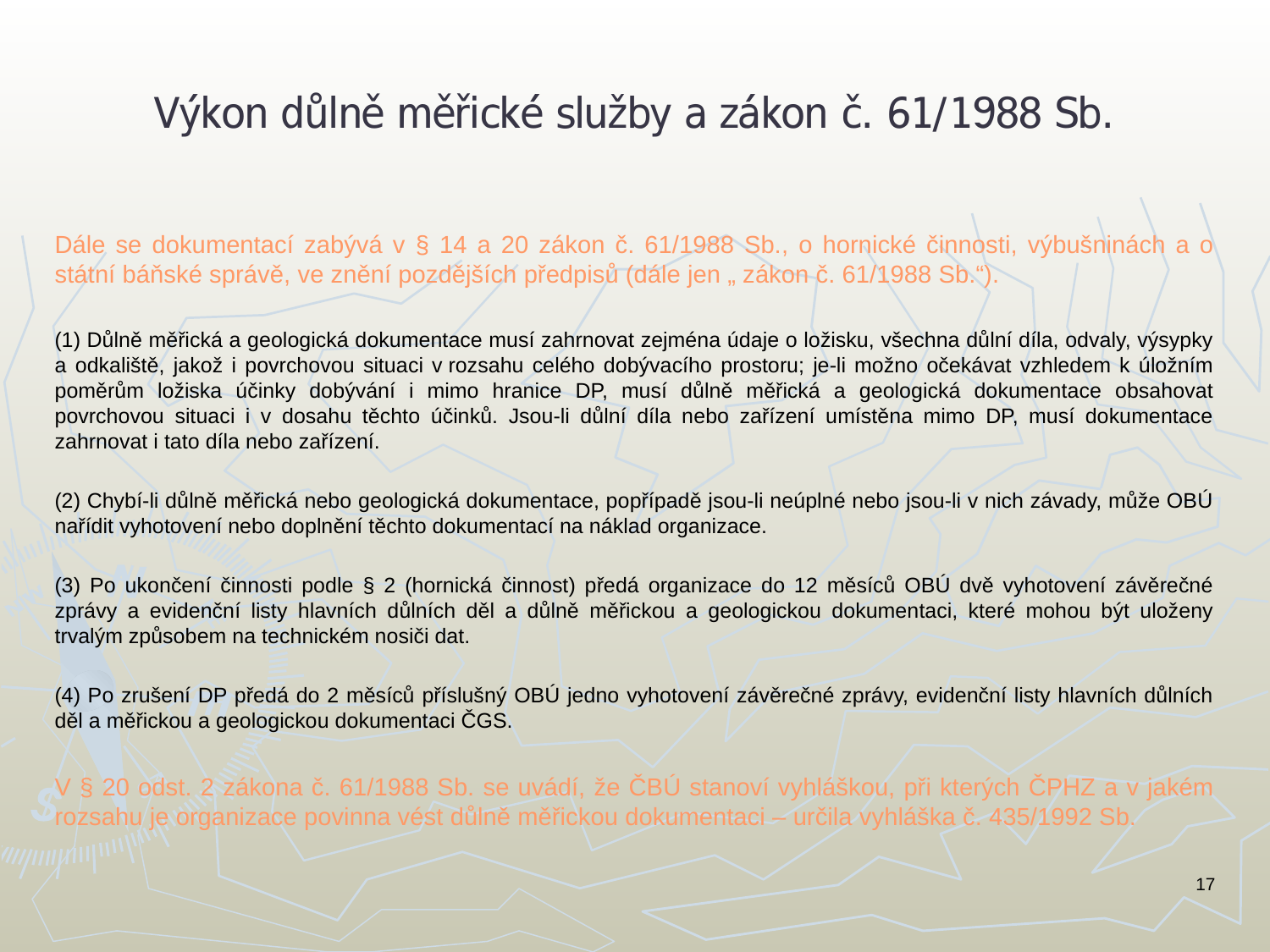

# Výkon důlně měřické služby a zákon č. 61/1988 Sb.
Dále se dokumentací zabývá v § 14 a 20 zákon č. 61/1988 Sb., o hornické činnosti, výbušninách a o státní báňské správě, ve znění pozdějších předpisů (dále jen „ zákon č. 61/1988 Sb.“).

(1) Důlně měřická a geologická dokumentace musí zahrnovat zejména údaje o ložisku, všechna důlní díla, odvaly, výsypky a odkaliště, jakož i povrchovou situaci v rozsahu celého dobývacího prostoru; je-li možno očekávat vzhledem k úložním poměrům ložiska účinky dobývání i mimo hranice DP, musí důlně měřická a geologická dokumentace obsahovat povrchovou situaci i v dosahu těchto účinků. Jsou-li důlní díla nebo zařízení umístěna mimo DP, musí dokumentace zahrnovat i tato díla nebo zařízení.

(2) Chybí-li důlně měřická nebo geologická dokumentace, popřípadě jsou-li neúplné nebo jsou-li v nich závady, může OBÚ nařídit vyhotovení nebo doplnění těchto dokumentací na náklad organizace.

(3) Po ukončení činnosti podle § 2 (hornická činnost) předá organizace do 12 měsíců OBÚ dvě vyhotovení závěrečné zprávy a evidenční listy hlavních důlních děl a důlně měřickou a geologickou dokumentaci, které mohou být uloženy trvalým způsobem na technickém nosiči dat.

(4) Po zrušení DP předá do 2 měsíců příslušný OBÚ jedno vyhotovení závěrečné zprávy, evidenční listy hlavních důlních děl a měřickou a geologickou dokumentaci ČGS.

V § 20 odst. 2 zákona č. 61/1988 Sb. se uvádí, že ČBÚ stanoví vyhláškou, při kterých ČPHZ a v jakém rozsahu je organizace povinna vést důlně měřickou dokumentaci – určila vyhláška č. 435/1992 Sb.
17